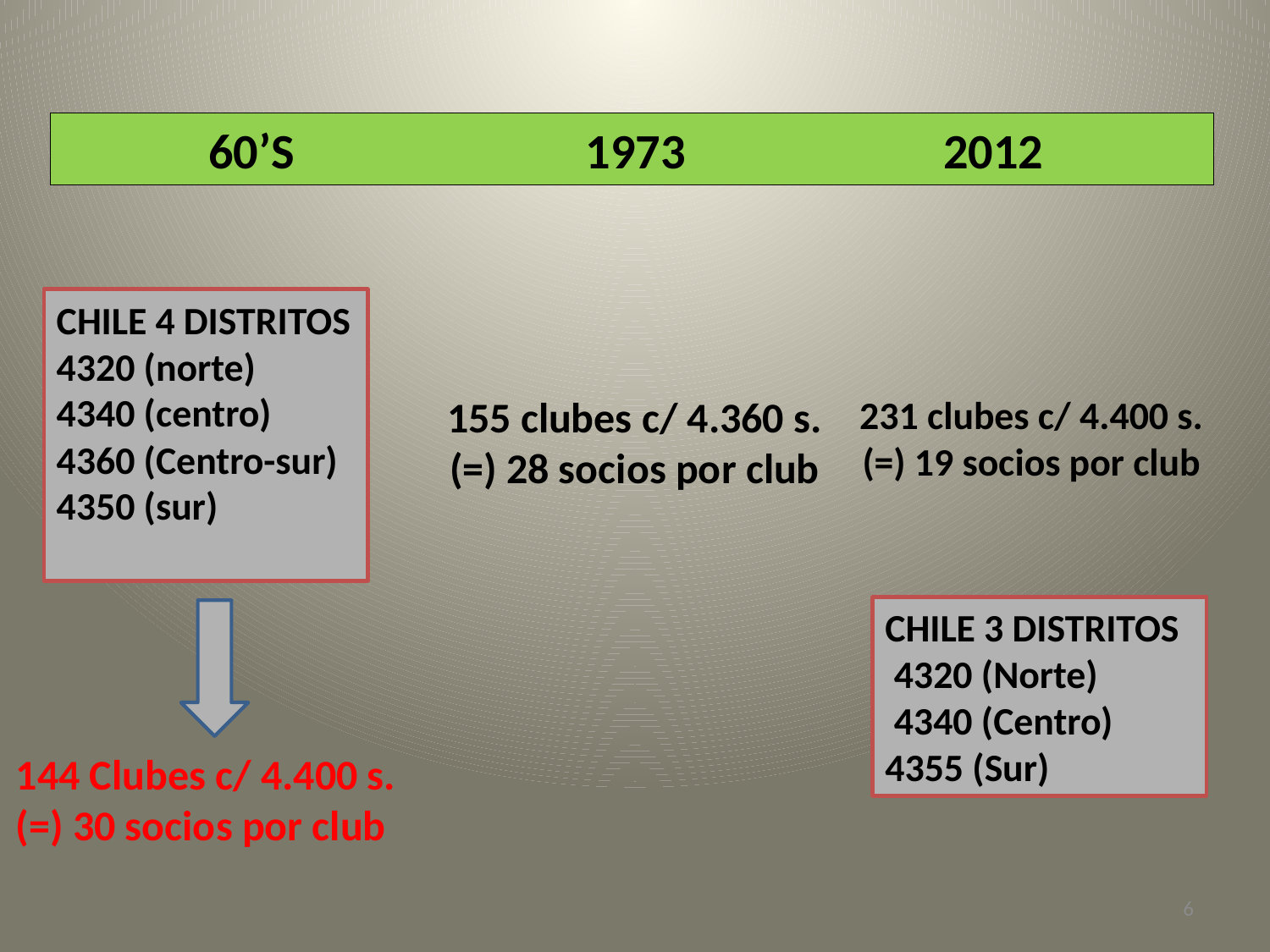

60’S                          1973                       2012
CHILE 4 DISTRITOS
4320 (norte)
4340 (centro)
4360 (Centro-sur)
4350 (sur)

155 clubes c/ 4.360 s.
(=) 28 socios por club
231 clubes c/ 4.400 s.
(=) 19 socios por club
CHILE 3 DISTRITOS
 4320 (Norte)
 4340 (Centro)
4355 (Sur)

144 Clubes c/ 4.400 s.
(=) 30 socios por club
6